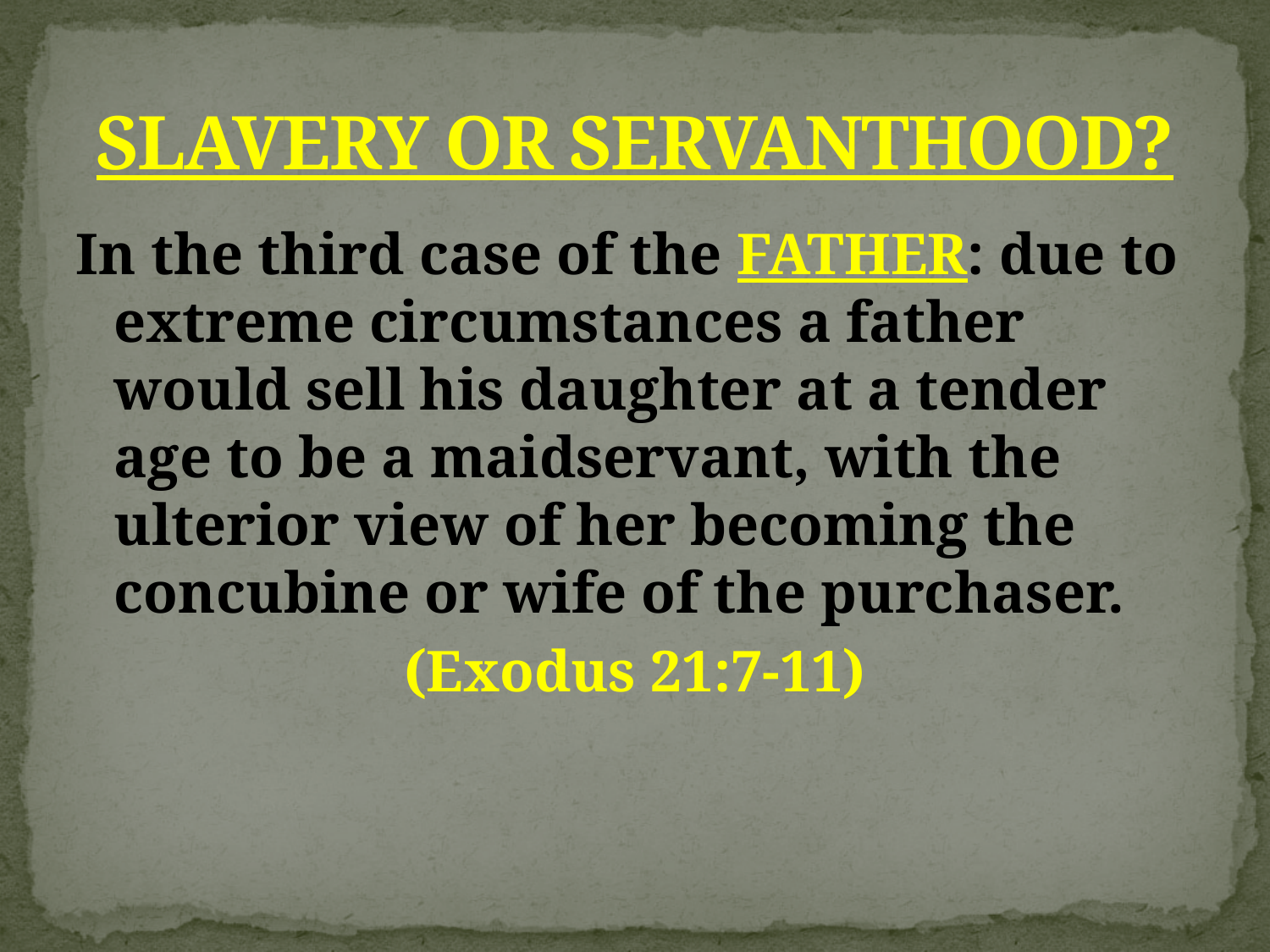

# SLAVERY OR SERVANTHOOD?
In the third case of the FATHER: due to extreme circumstances a father would sell his daughter at a tender age to be a maidservant, with the ulterior view of her becoming the concubine or wife of the purchaser.
(Exodus 21:7-11)